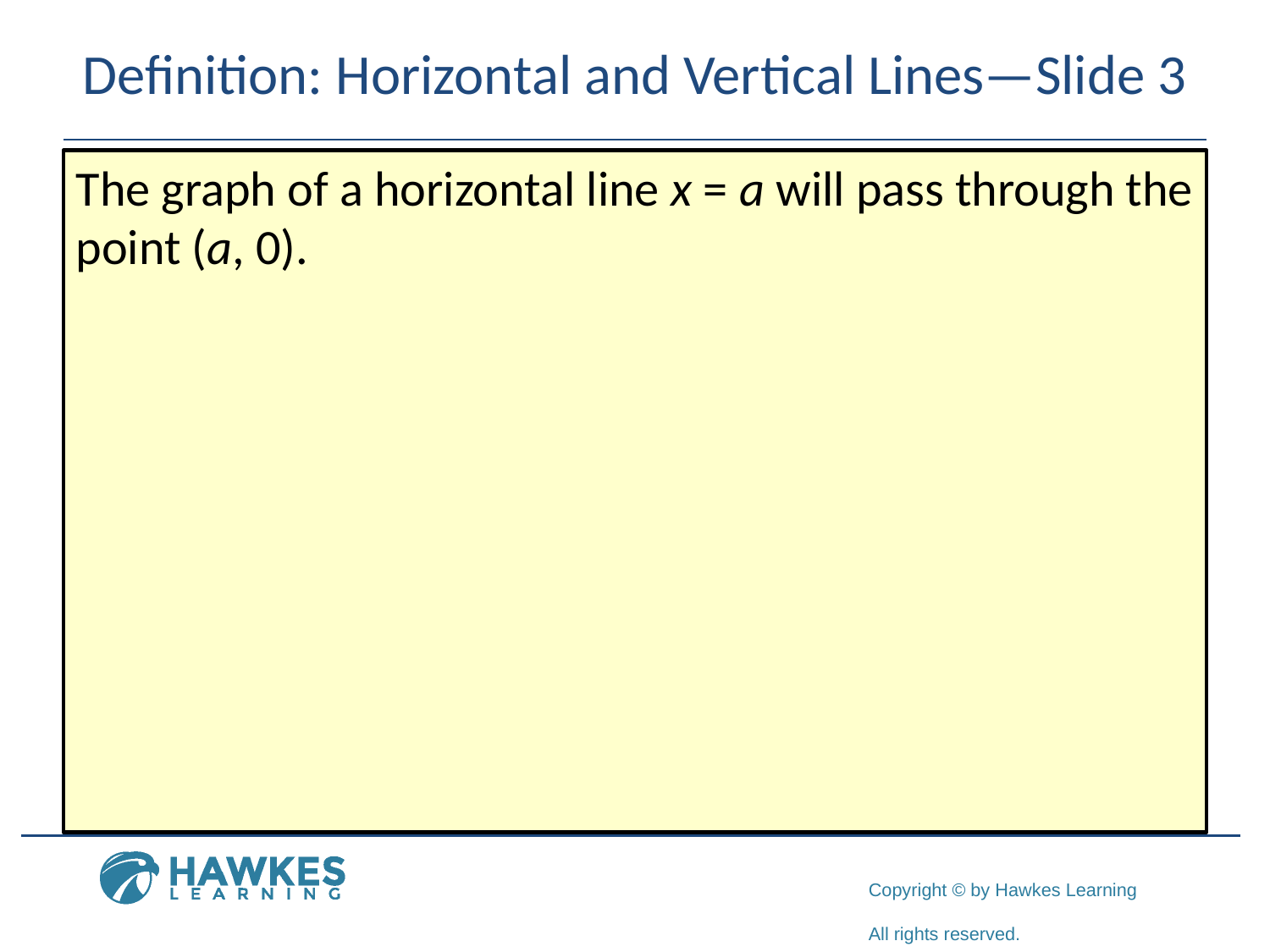

# Definition: Horizontal and Vertical Lines—Slide 3
The graph of a horizontal line x = a will pass through the point (a, 0).